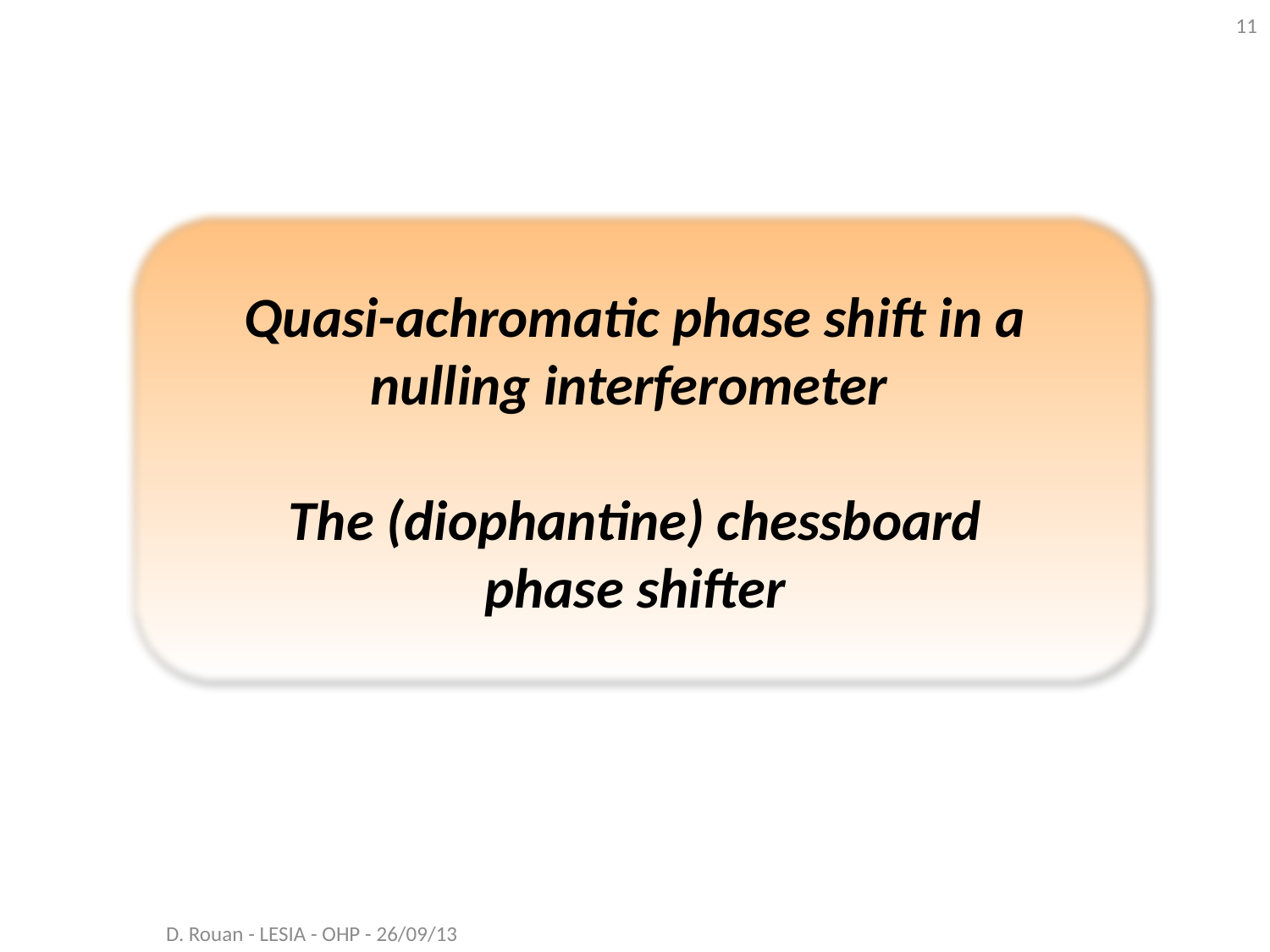

11
Quasi-achromatic phase shift in a
nulling interferometer
The (diophantine) chessboard
phase shifter
D. Rouan - LESIA - OHP - 26/09/13